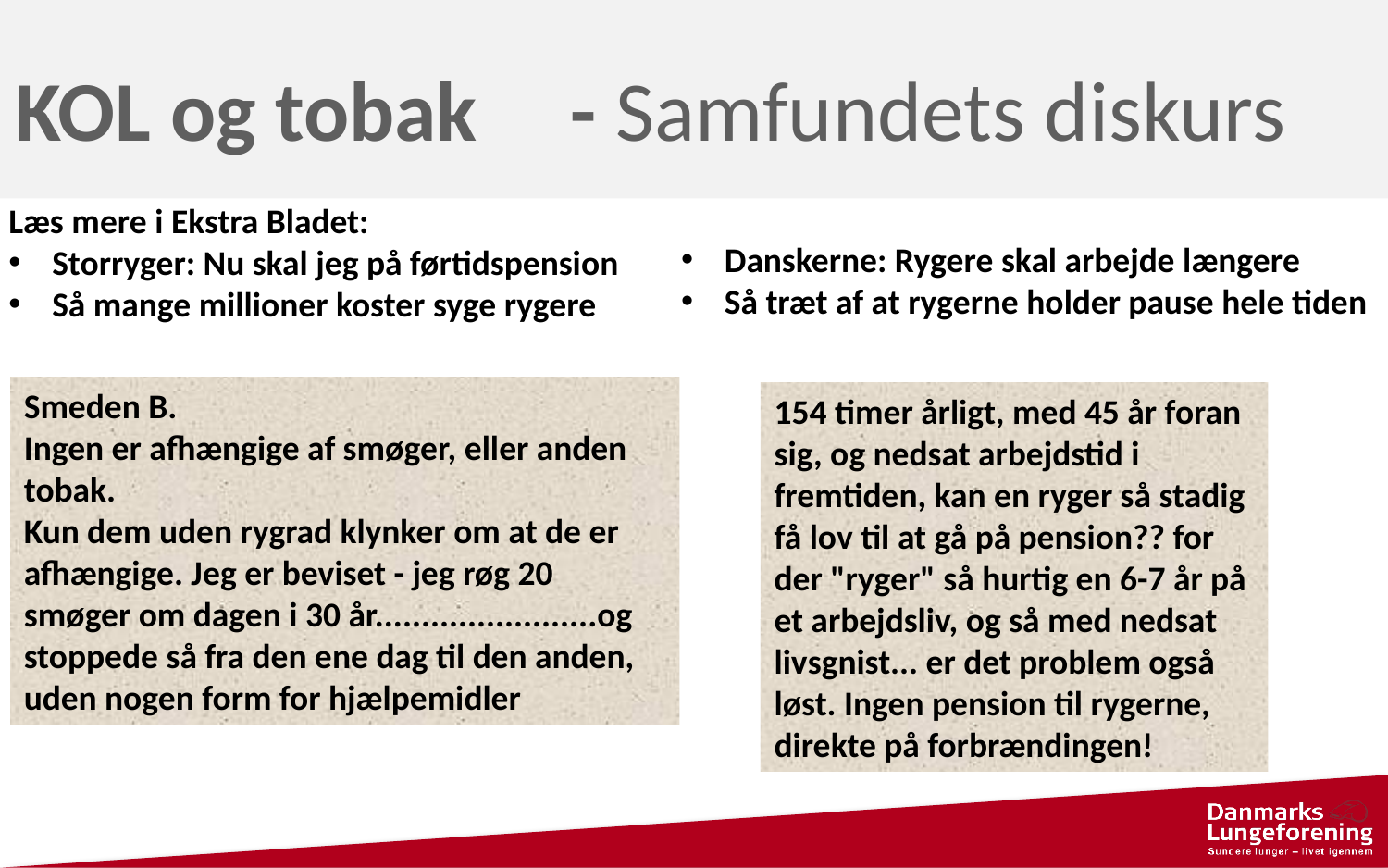

KOL og tobak	- Samfundets diskurs

Læs mere i Ekstra Bladet:
Storryger: Nu skal jeg på førtidspension
Så mange millioner koster syge rygere

Danskerne: Rygere skal arbejde længere
Så træt af at rygerne holder pause hele tiden

Smeden B.
Ingen er afhængige af smøger, eller anden tobak.
Kun dem uden rygrad klynker om at de er afhængige. Jeg er beviset - jeg røg 20 smøger om dagen i 30 år........................og stoppede så fra den ene dag til den anden, uden nogen form for hjælpemidler
154 timer årligt, med 45 år foran sig, og nedsat arbejdstid i fremtiden, kan en ryger så stadig få lov til at gå på pension?? for der "ryger" så hurtig en 6-7 år på et arbejdsliv, og så med nedsat livsgnist... er det problem også løst. Ingen pension til rygerne, direkte på forbrændingen!